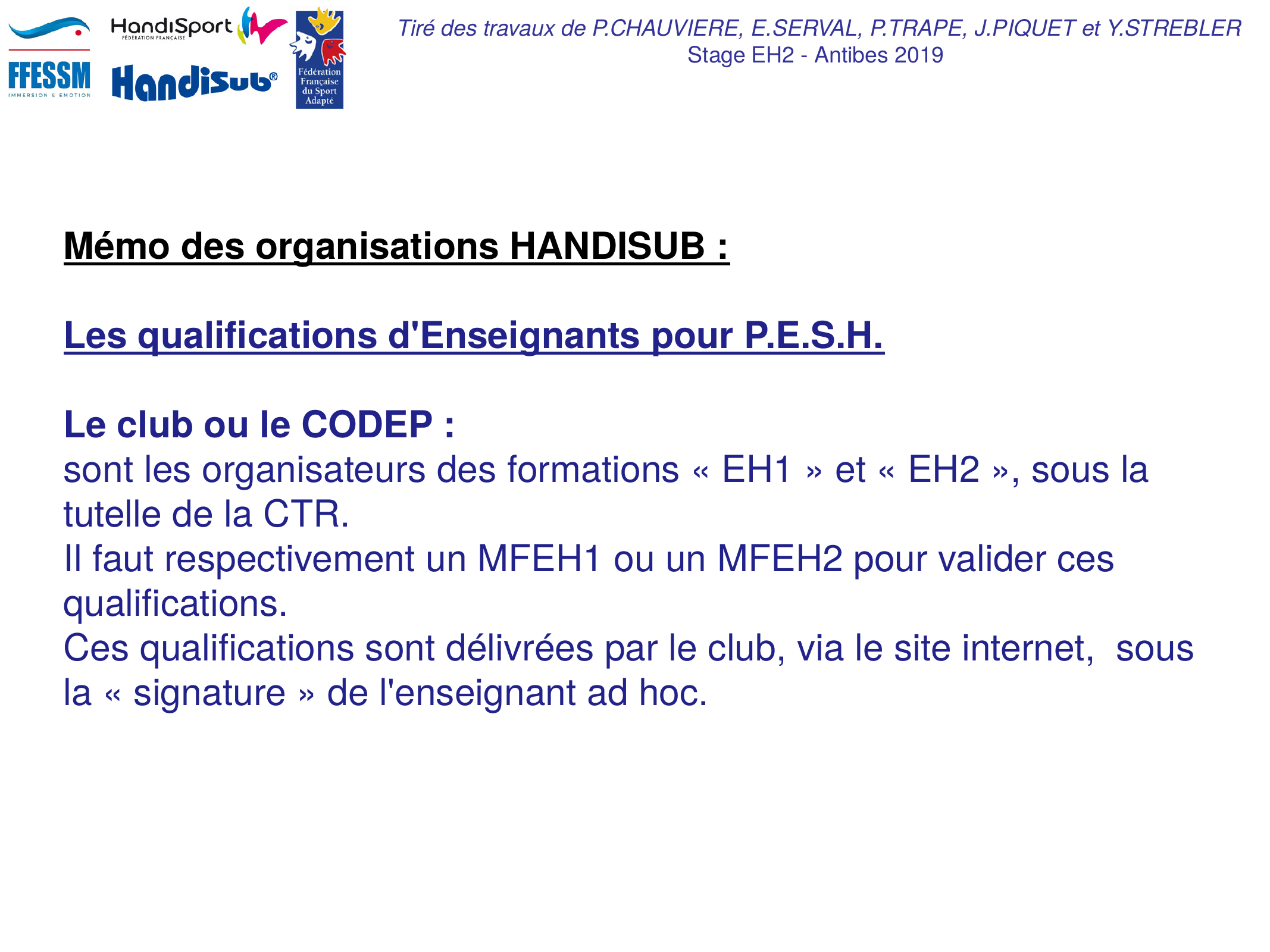

Mémo des organisations HANDISUB :

Les qualifications d'Enseignants pour P.E.S.H.

Le club ou le CODEP :
sont les organisateurs des formations « EH1 » et « EH2 », sous la tutelle de la CTR.
Il faut respectivement un MFEH1 ou un MFEH2 pour valider ces qualifications.
Ces qualifications sont délivrées par le club, via le site internet,  sous la « signature » de l'enseignant ad hoc.